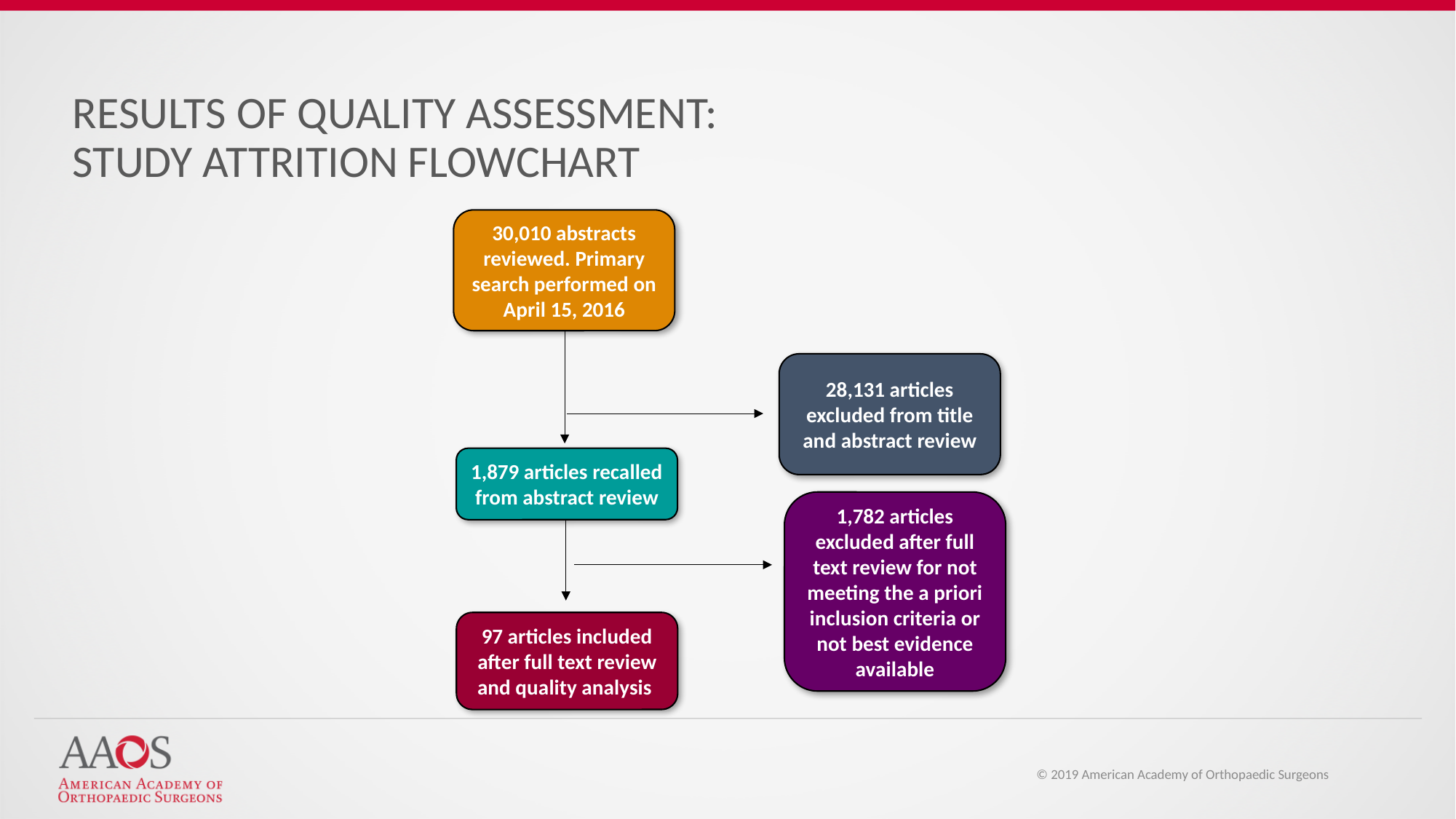

RESULTS OF QUALITY ASSESSMENT:
STUDY ATTRITION FLOWCHART
30,010 abstracts reviewed. Primary search performed on April 15, 2016
28,131 articles excluded from title and abstract review
1,879 articles recalled from abstract review
1,782 articles excluded after full text review for not meeting the a priori inclusion criteria or not best evidence available
97 articles included after full text review and quality analysis
© 2019 American Academy of Orthopaedic Surgeons